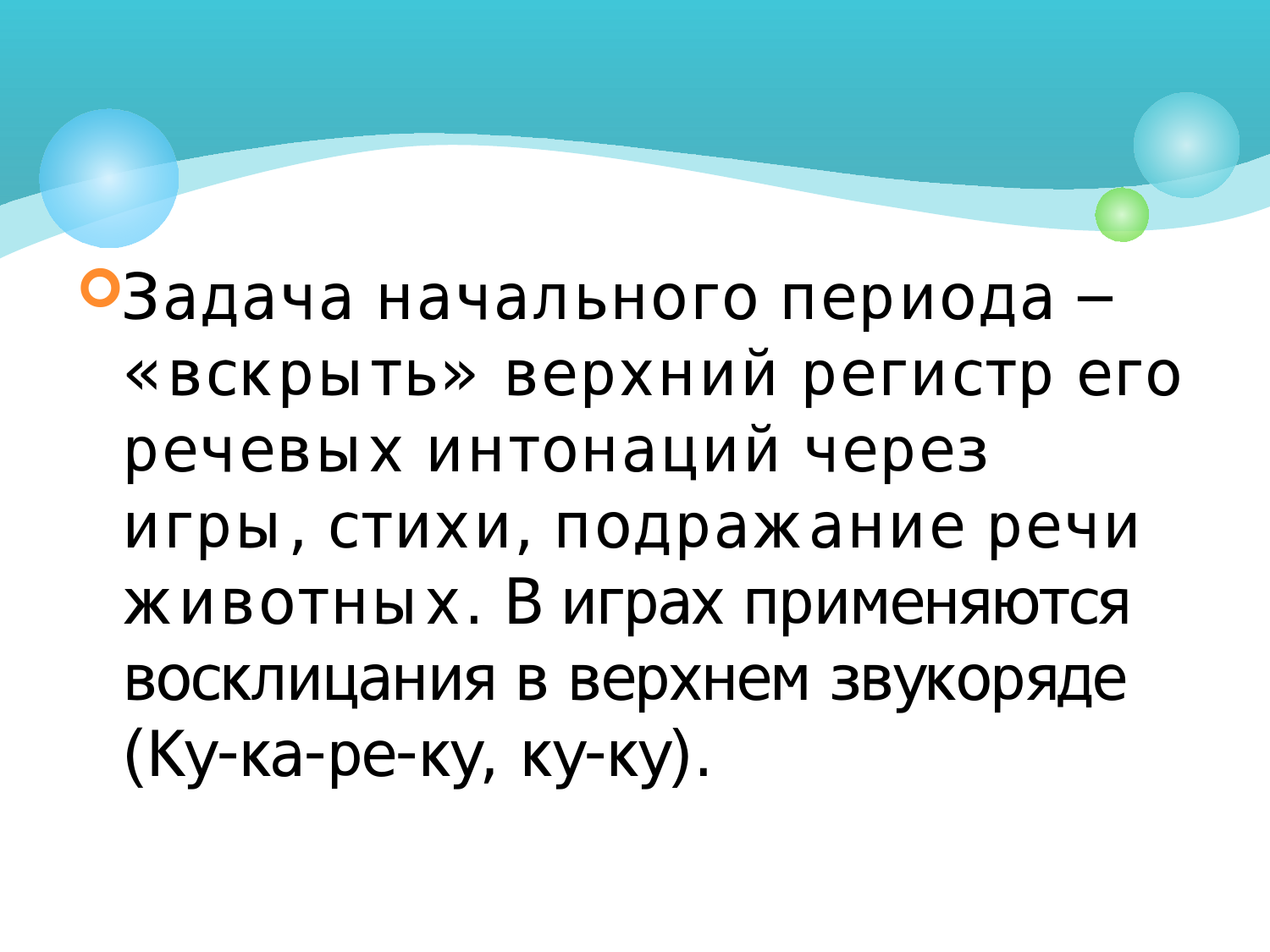

#
Задача начального периода – «вскрыть» верхний регистр его речевых интонаций через игры, стихи, подражание речи животных. В играх применяются восклицания в верхнем звукоряде (Ку-ка-ре-ку, ку-ку).